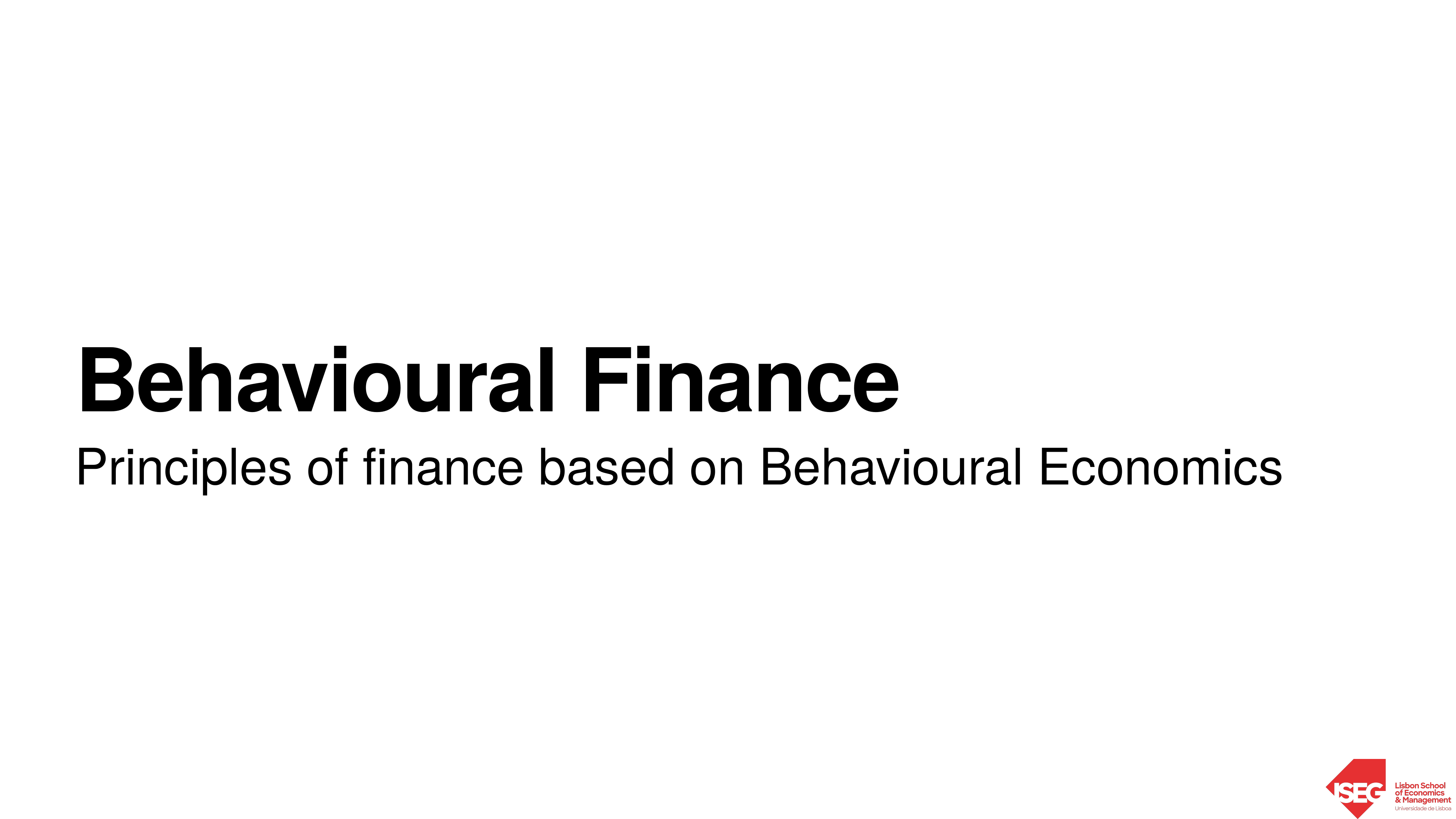

# Behavioural Finance
Principles of finance based on Behavioural Economics
Behavioural Finance | Sandra Maximiano  						             Lecture 1|Nov 2 2021